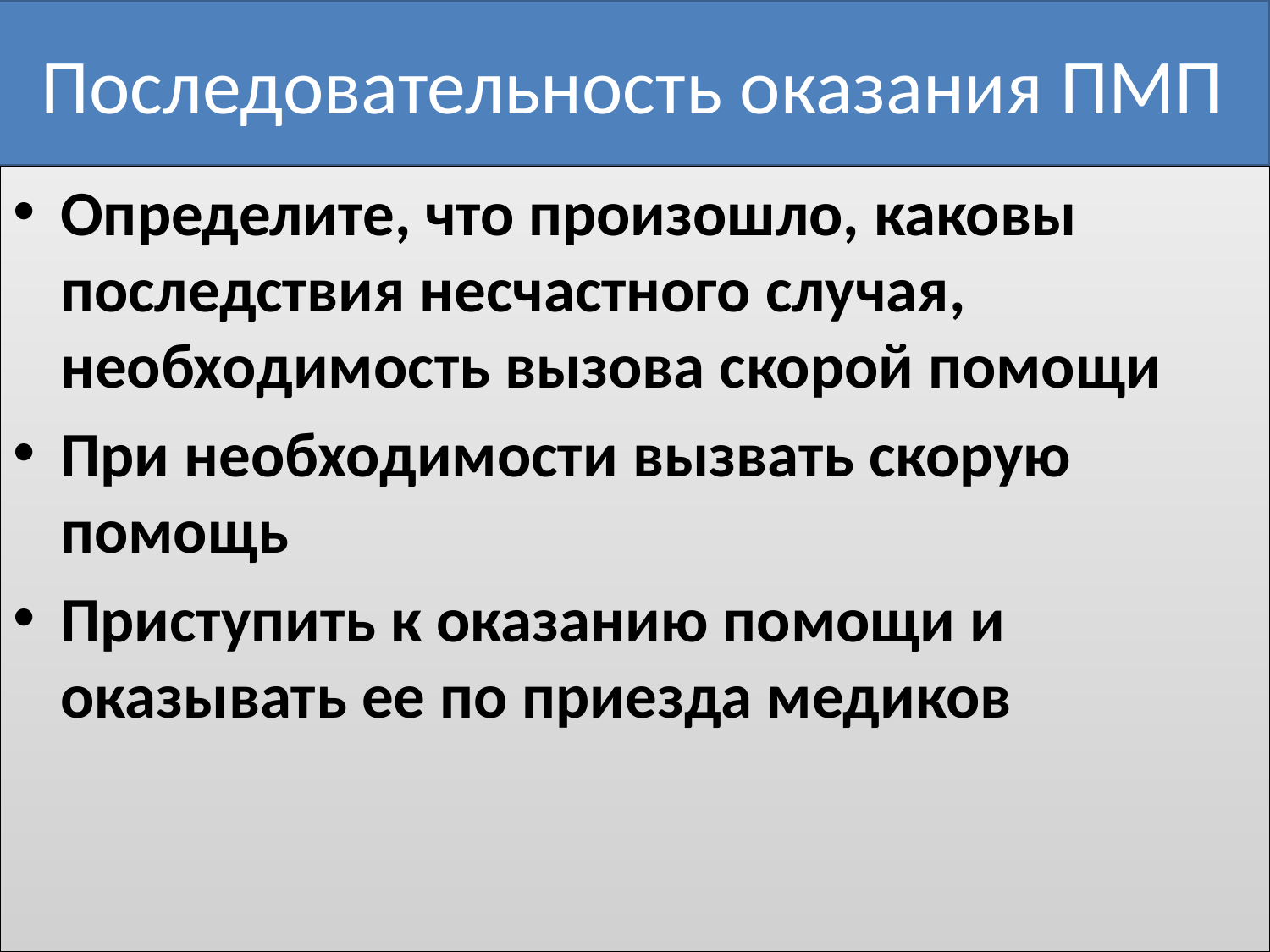

# Последовательность оказания ПМП
Определите, что произошло, каковы последствия несчастного случая, необходимость вызова скорой помощи
При необходимости вызвать скорую помощь
Приступить к оказанию помощи и оказывать ее по приезда медиков